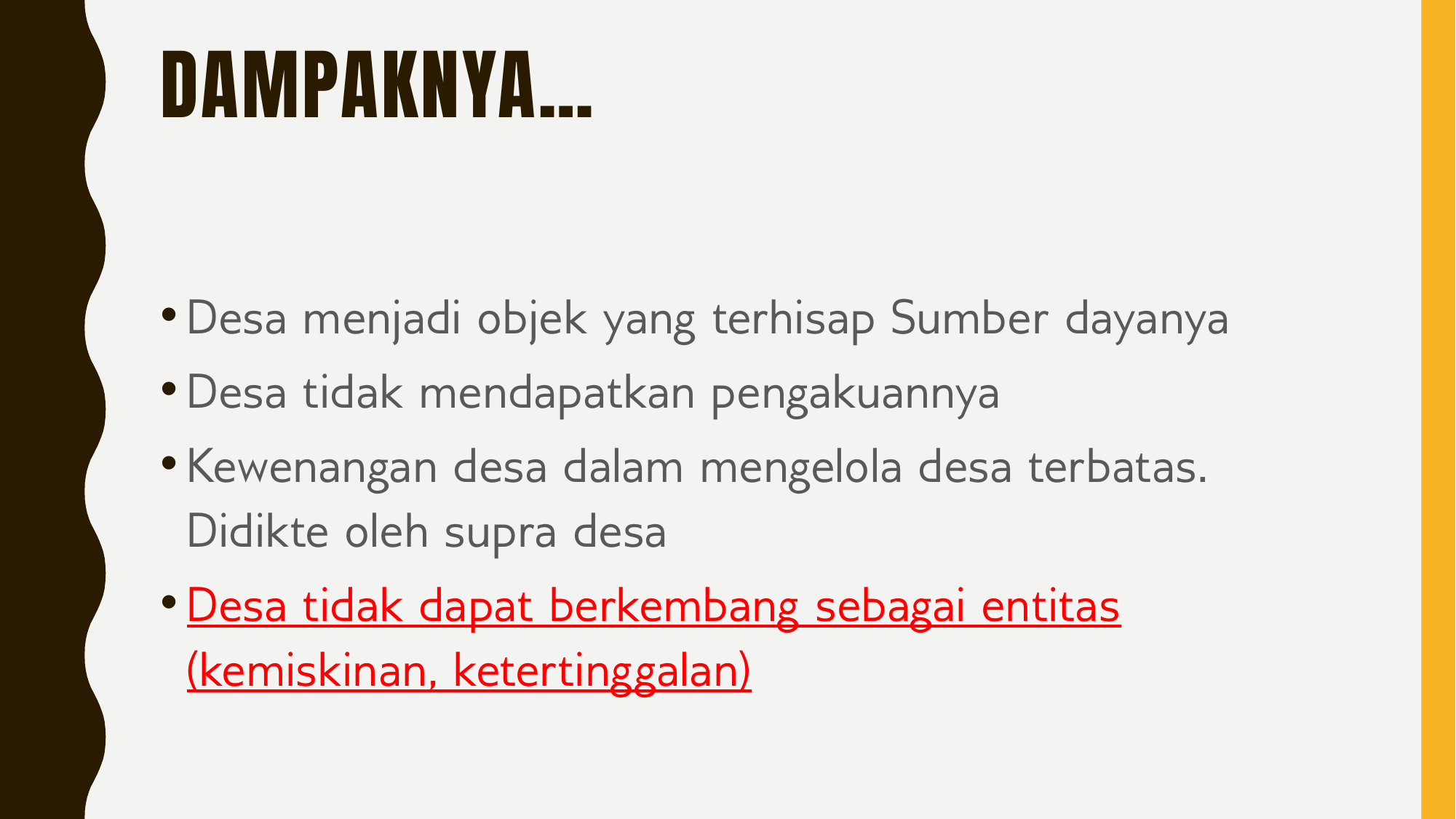

# Dampaknya…
Desa menjadi objek yang terhisap Sumber dayanya
Desa tidak mendapatkan pengakuannya
Kewenangan desa dalam mengelola desa terbatas. Didikte oleh supra desa
Desa tidak dapat berkembang sebagai entitas (kemiskinan, ketertinggalan)